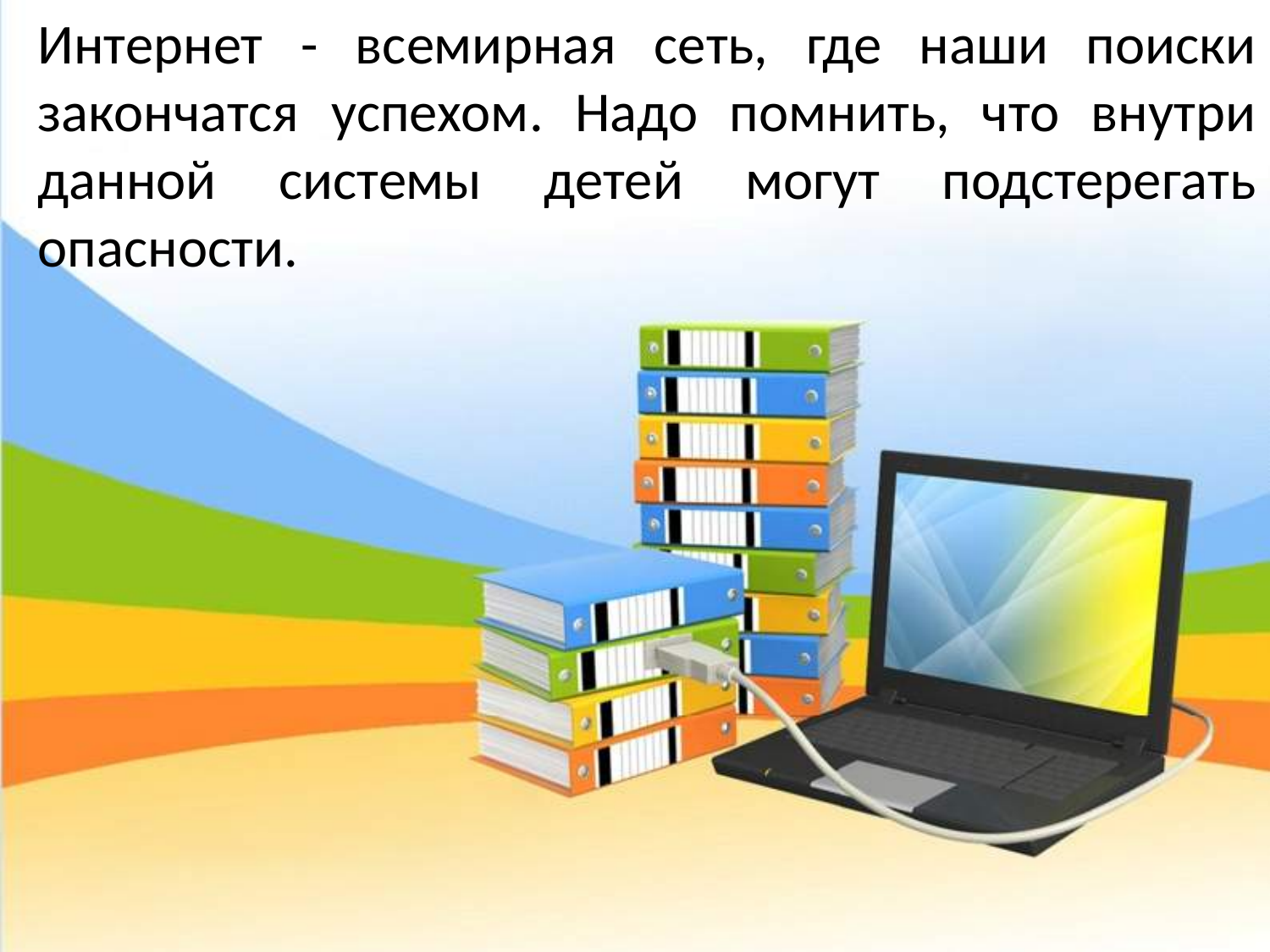

Интернет - всемирная сеть, где наши поиски закончатся успехом. Надо помнить, что внутри данной системы детей могут подстерегать опасности.